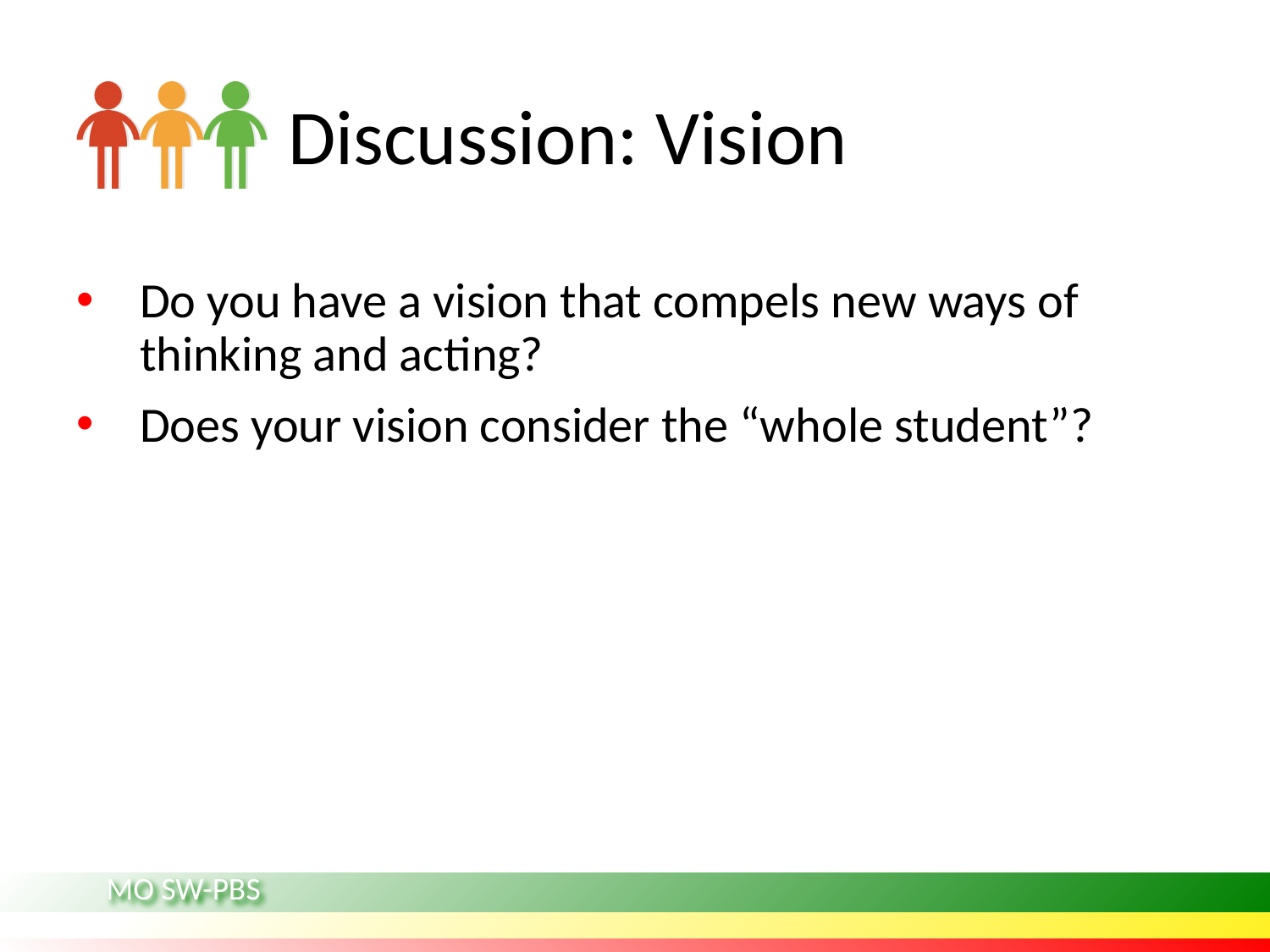

# Discussion: Vision
Do you have a vision that compels new ways of thinking and acting?
Does your vision consider the “whole student”?